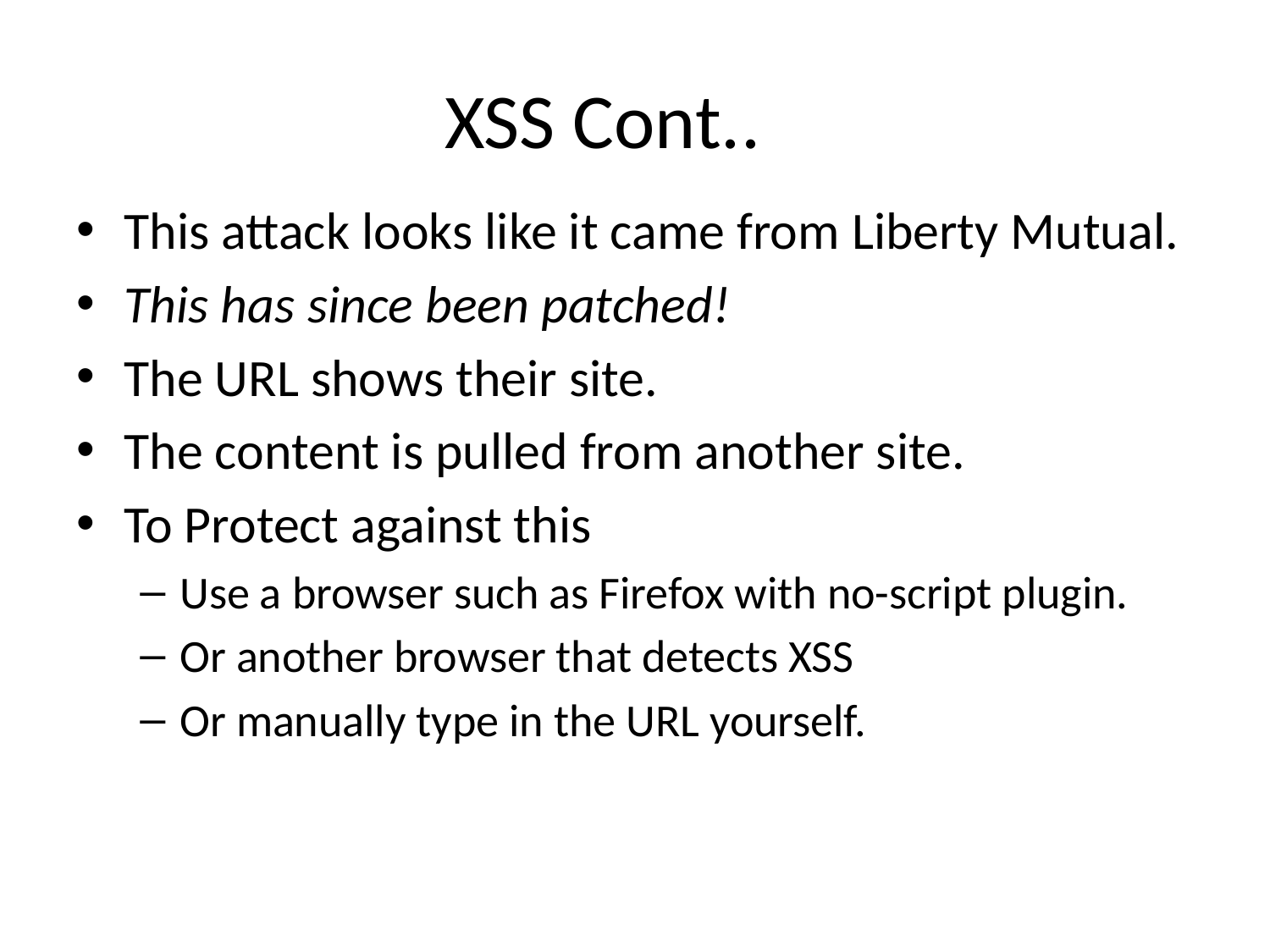

# XSS Cont..
This attack looks like it came from Liberty Mutual.
This has since been patched!
The URL shows their site.
The content is pulled from another site.
To Protect against this
Use a browser such as Firefox with no-script plugin.
Or another browser that detects XSS
Or manually type in the URL yourself.